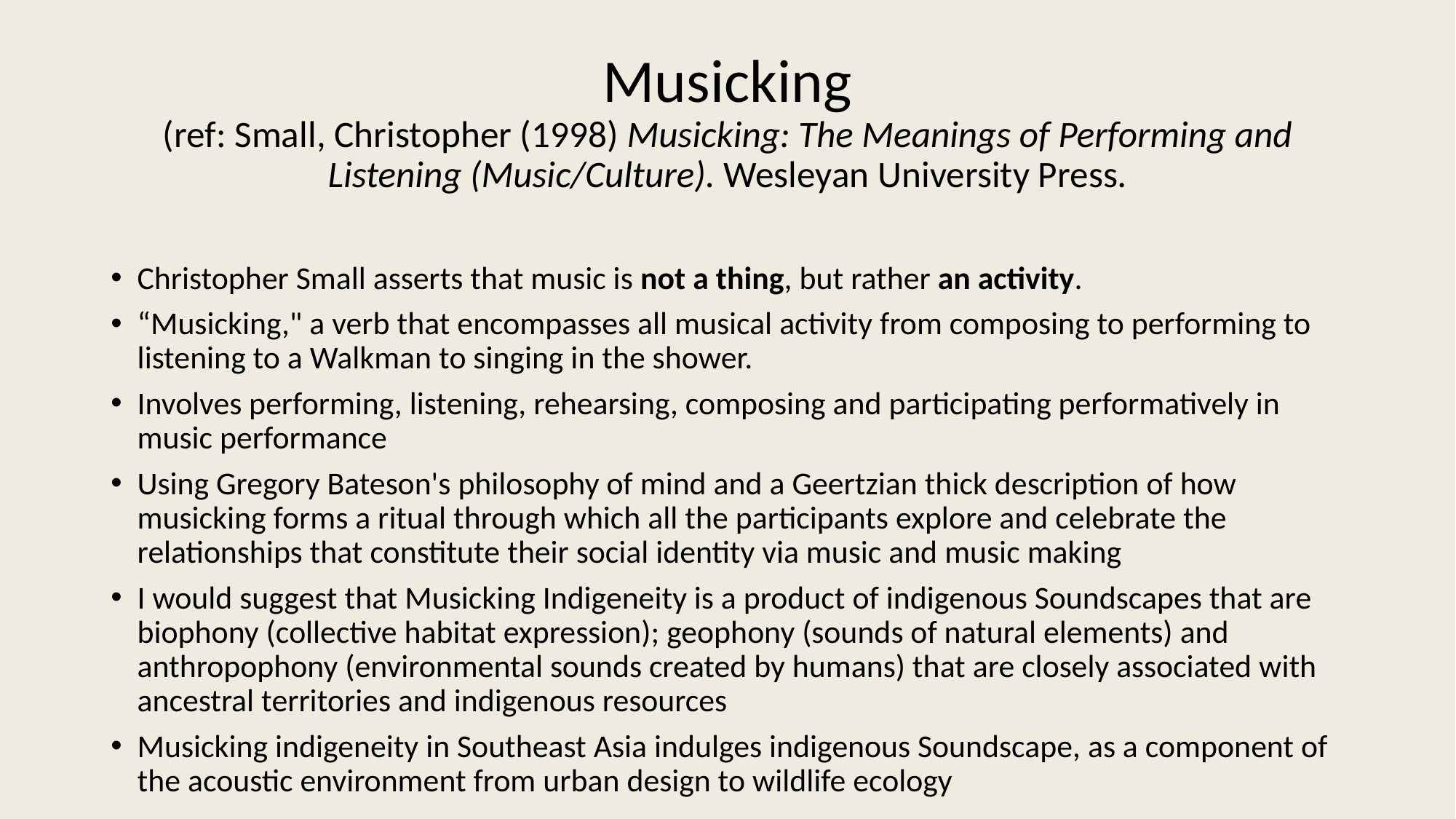

# Musicking (ref: Small, Christopher (1998) Musicking: The Meanings of Performing and Listening (Music/Culture). Wesleyan University Press.
Christopher Small asserts that music is not a thing, but rather an activity.
“Musicking," a verb that encompasses all musical activity from composing to performing to listening to a Walkman to singing in the shower.
Involves performing, listening, rehearsing, composing and participating performatively in music performance
Using Gregory Bateson's philosophy of mind and a Geertzian thick description of how musicking forms a ritual through which all the participants explore and celebrate the relationships that constitute their social identity via music and music making
I would suggest that Musicking Indigeneity is a product of indigenous Soundscapes that are biophony (collective habitat expression); geophony (sounds of natural elements) and anthropophony (environmental sounds created by humans) that are closely associated with ancestral territories and indigenous resources
Musicking indigeneity in Southeast Asia indulges indigenous Soundscape, as a component of the acoustic environment from urban design to wildlife ecology